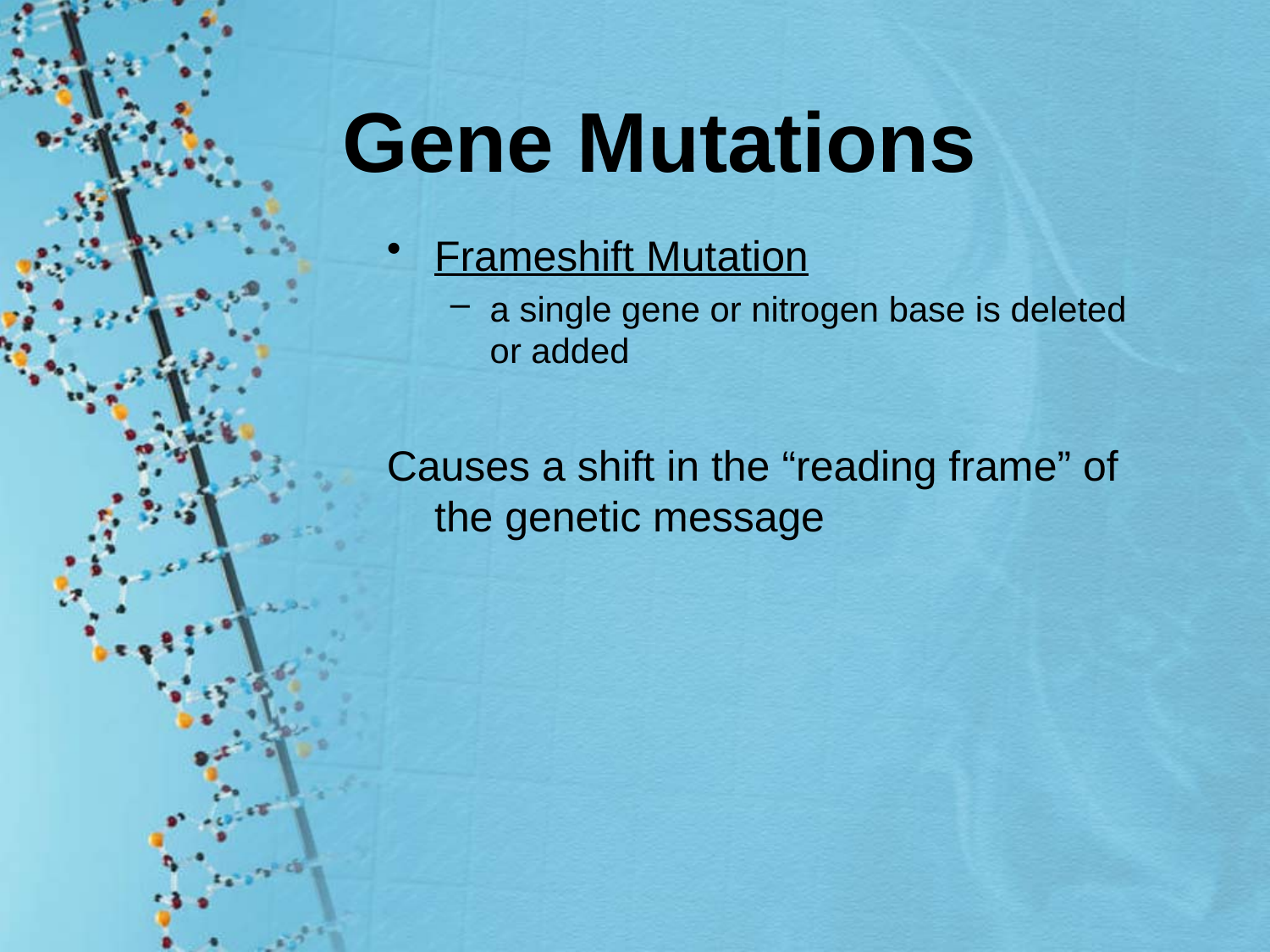

# Gene Mutations
Frameshift Mutation
a single gene or nitrogen base is deleted or added

Causes a shift in the “reading frame” of the genetic message